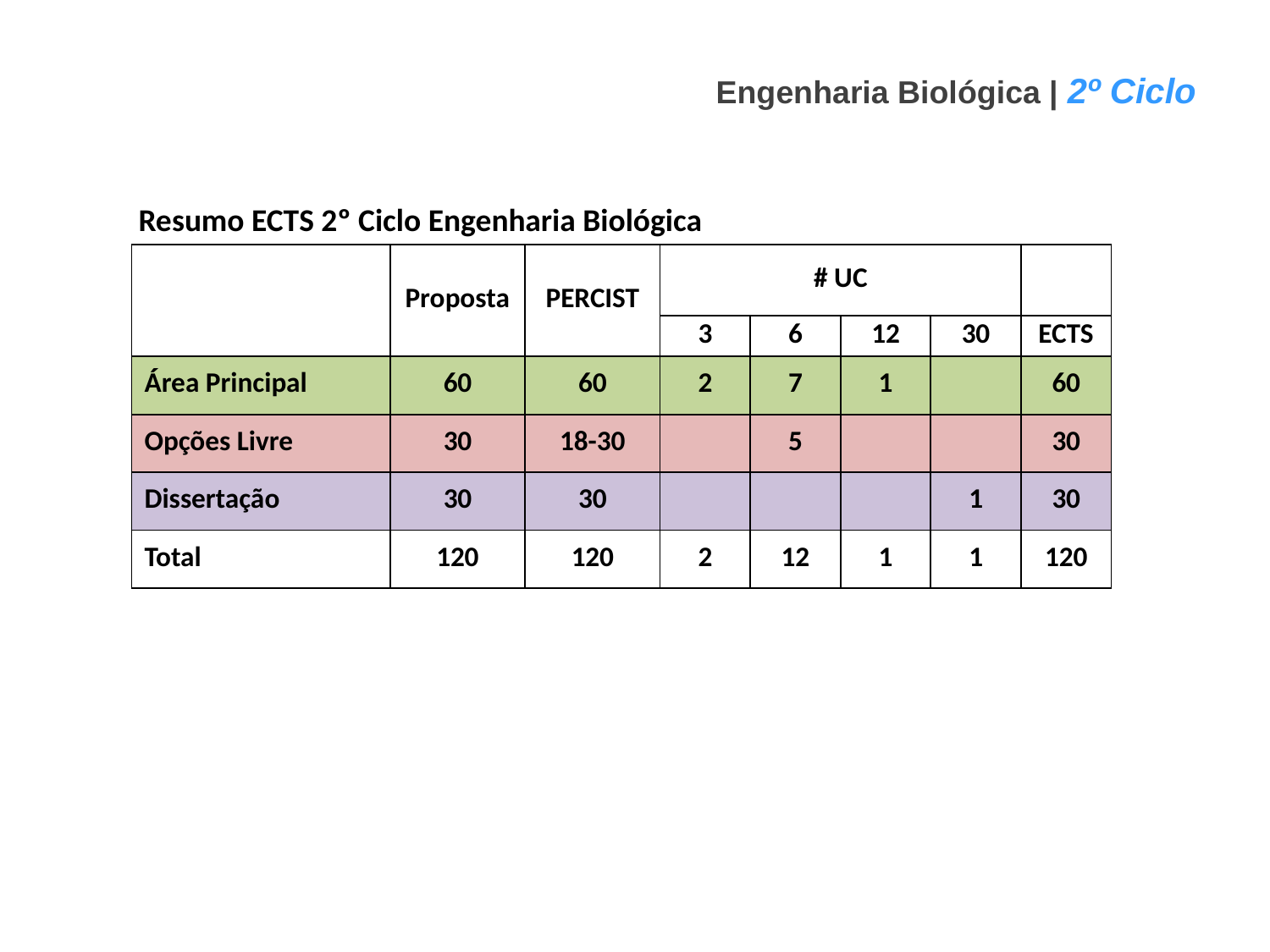

Engenharia Biológica | 2º Ciclo
Resumo ECTS 2º Ciclo Engenharia Biológica
|  | Proposta | PERCIST | # UC |  |  |  |  |
| --- | --- | --- | --- | --- | --- | --- | --- |
|  |  |  | 3 | 6 | 12 | 30 | ECTS |
| Área Principal | 60 | 60 | 2 | 7 | 1 |  | 60 |
| Opções Livre | 30 | 18-30 |  | 5 |  |  | 30 |
| Dissertação | 30 | 30 |  |  |  | 1 | 30 |
| Total | 120 | 120 | 2 | 12 | 1 | 1 | 120 |